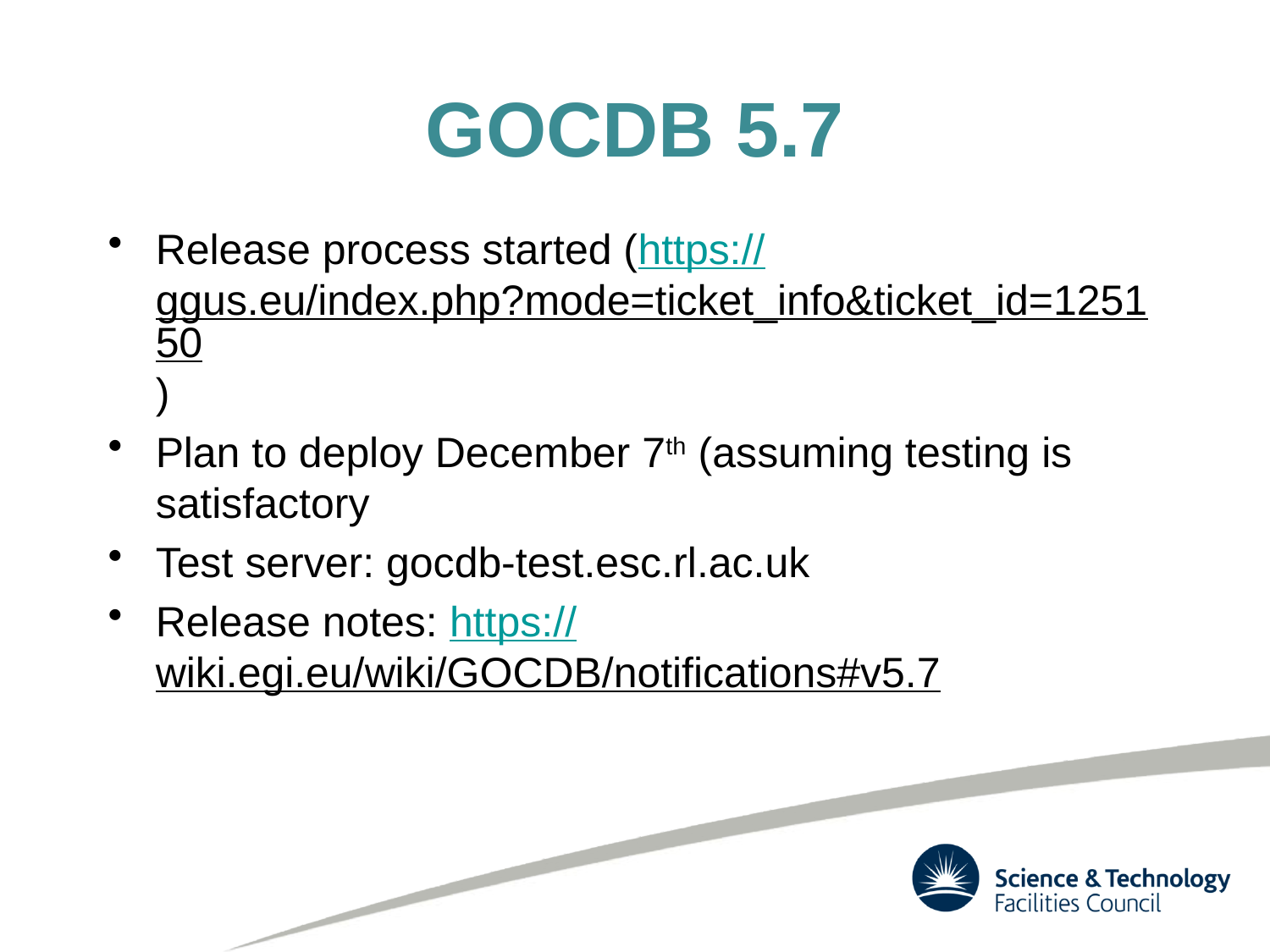

# GOCDB 5.7
Release process started (https://ggus.eu/index.php?mode=ticket_info&ticket_id=125150)
Plan to deploy December 7th (assuming testing is satisfactory
Test server: gocdb-test.esc.rl.ac.uk
Release notes: https://wiki.egi.eu/wiki/GOCDB/notifications#v5.7